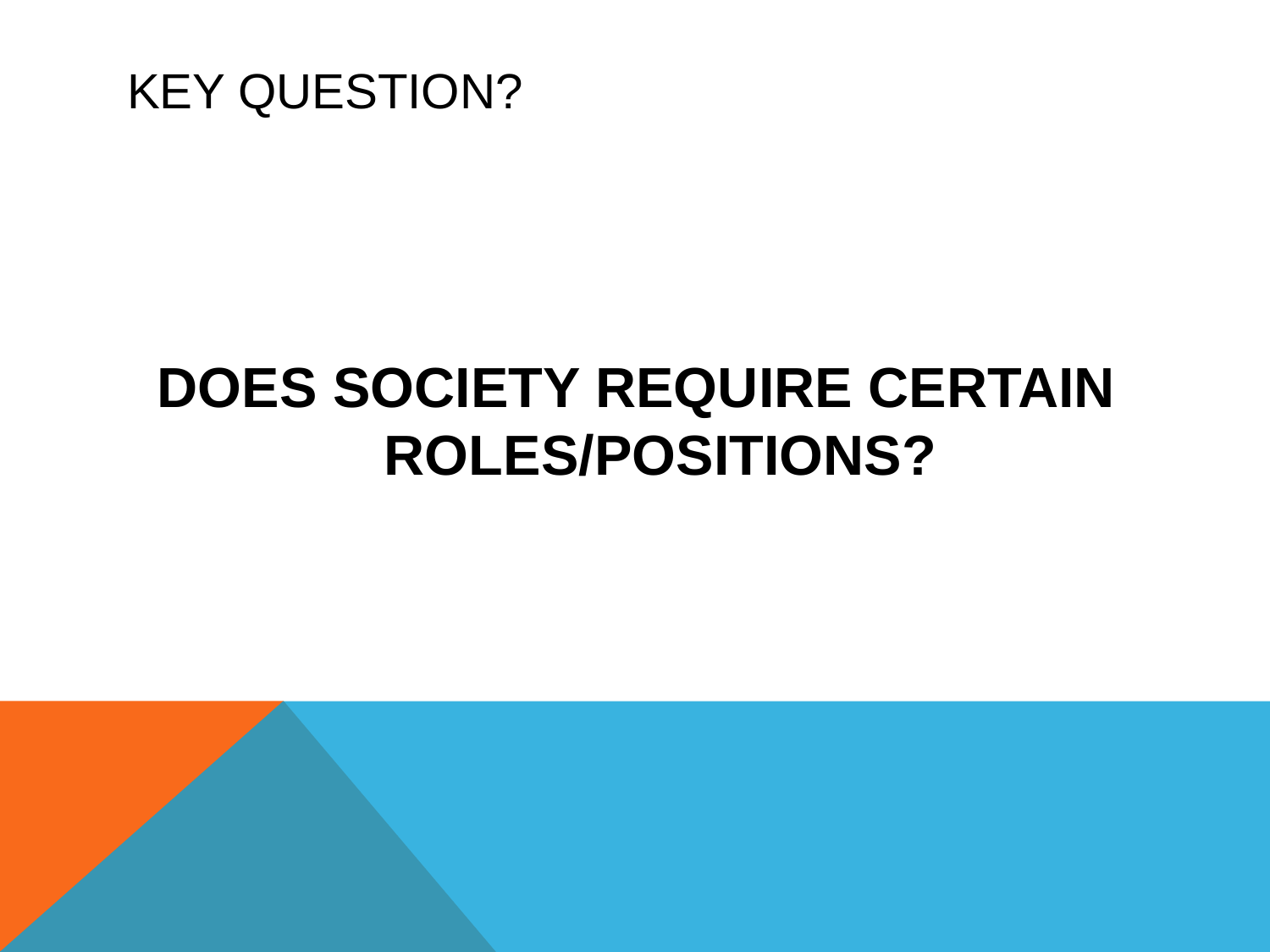

# KEY QUESTION?

DOES SOCIETY REQUIRE CERTAIN ROLES/POSITIONS?